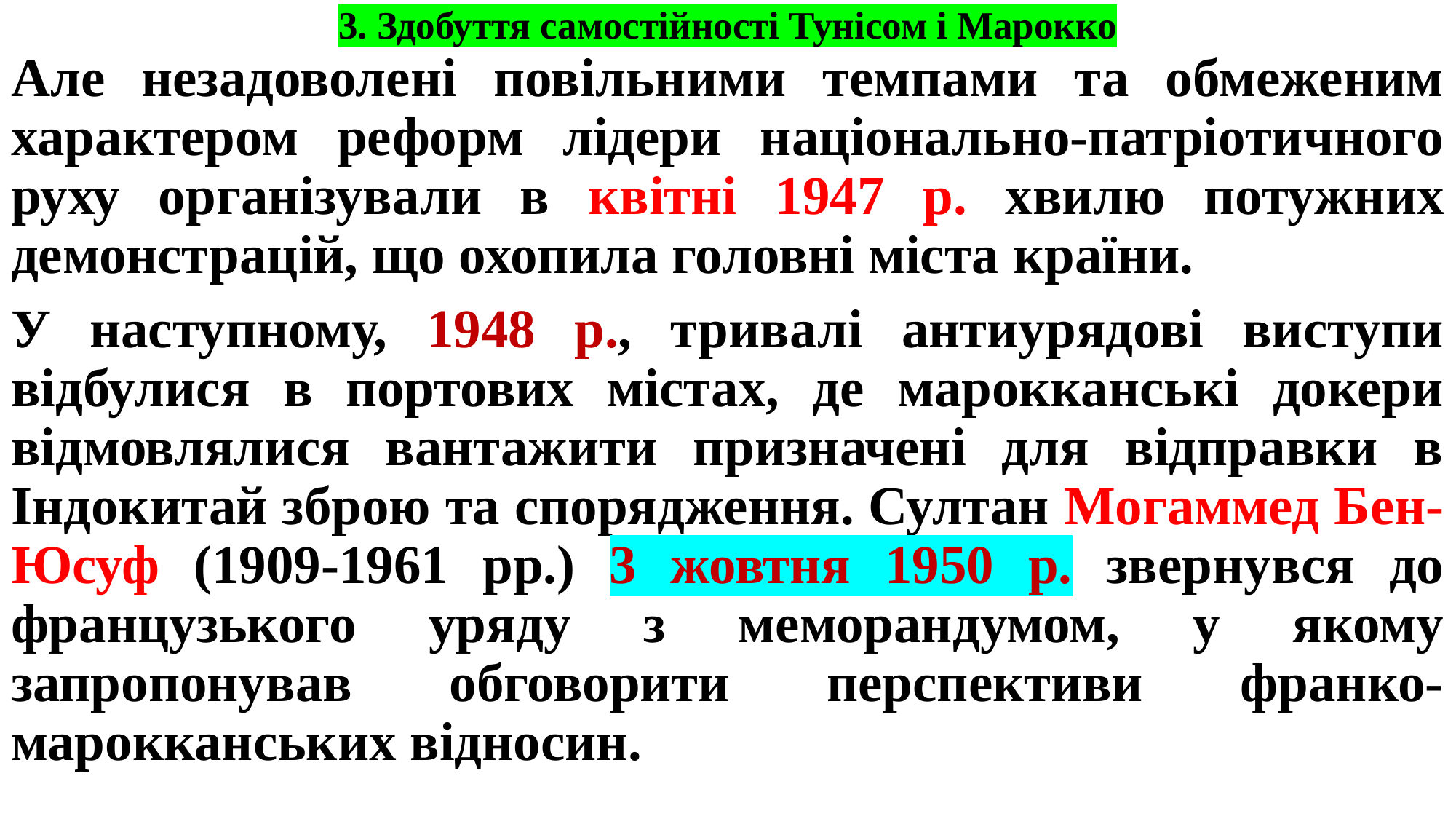

# 3. Здобуття самостійності Тунісом і Марокко
Але незадоволені повільними темпами та обмеженим характером реформ лідери національно-патріотичного руху організували в квітні 1947 р. хвилю потужних демонстрацій, що охопила головні міста країни.
У наступному, 1948 р., тривалі антиурядові виступи відбулися в портових містах, де марокканські докери відмовлялися вантажити призначені для відправки в Індокитай зброю та спорядження. Султан Могаммед Бен-Юсуф (1909-1961 рр.) 3 жовтня 1950 р. звернувся до французького уряду з меморандумом, у якому запропонував обговорити перспективи франко-марокканських відносин.